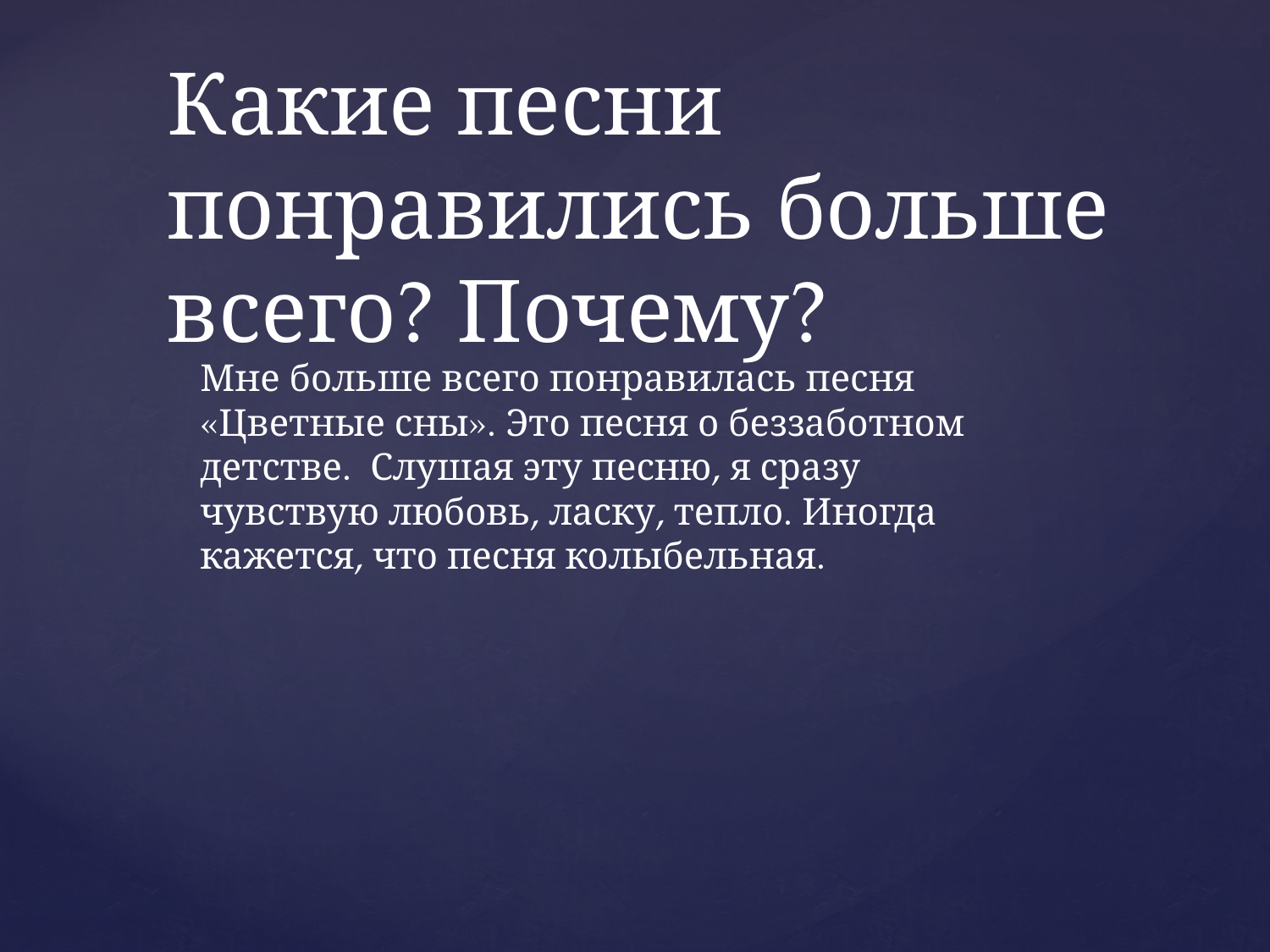

# Какие песни понравились больше всего? Почему?
Мне больше всего понравилась песня «Цветные сны». Это песня о беззаботном детстве.  Слушая эту песню, я сразу чувствую любовь, ласку, тепло. Иногда кажется, что песня колыбельная.